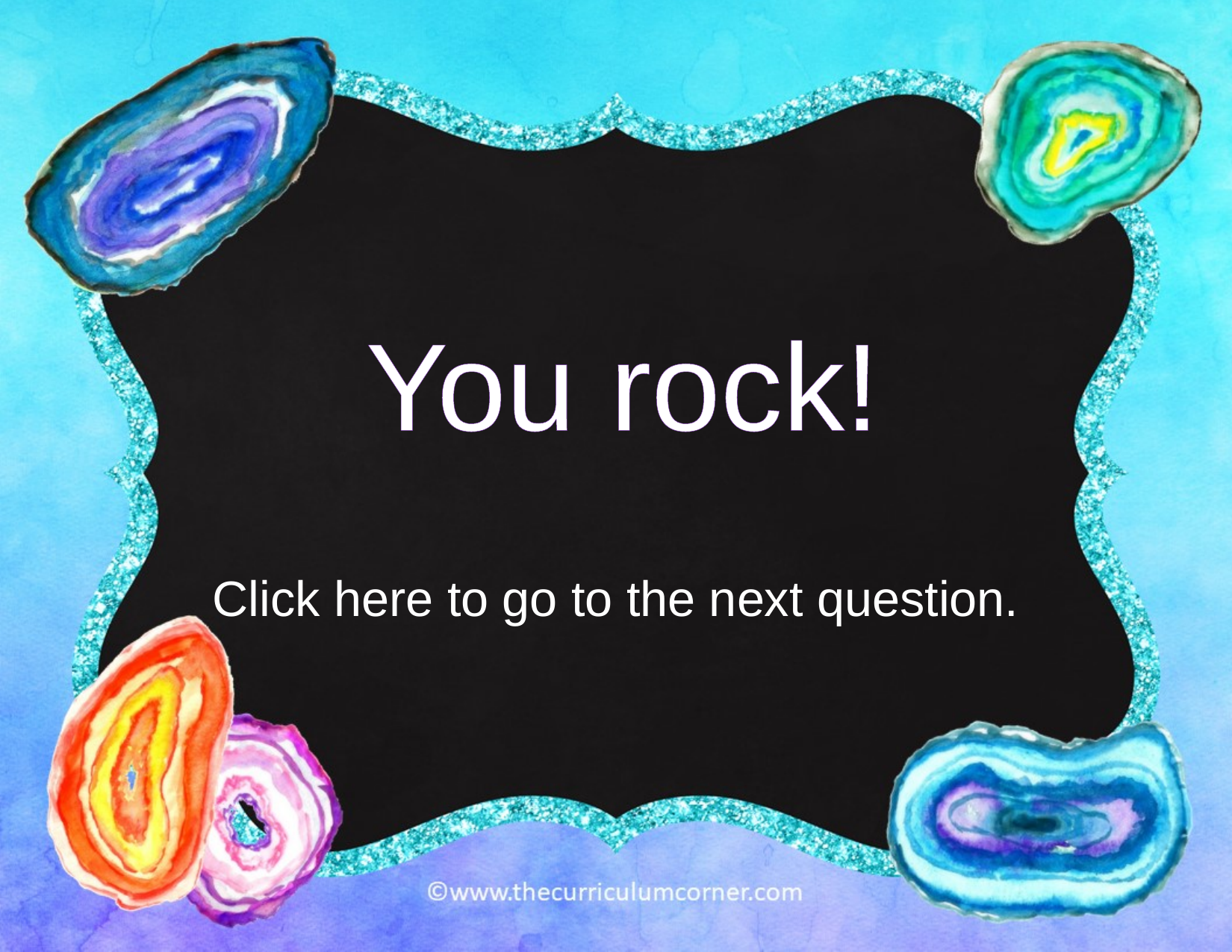

You rock!
Click here to go to the next question.